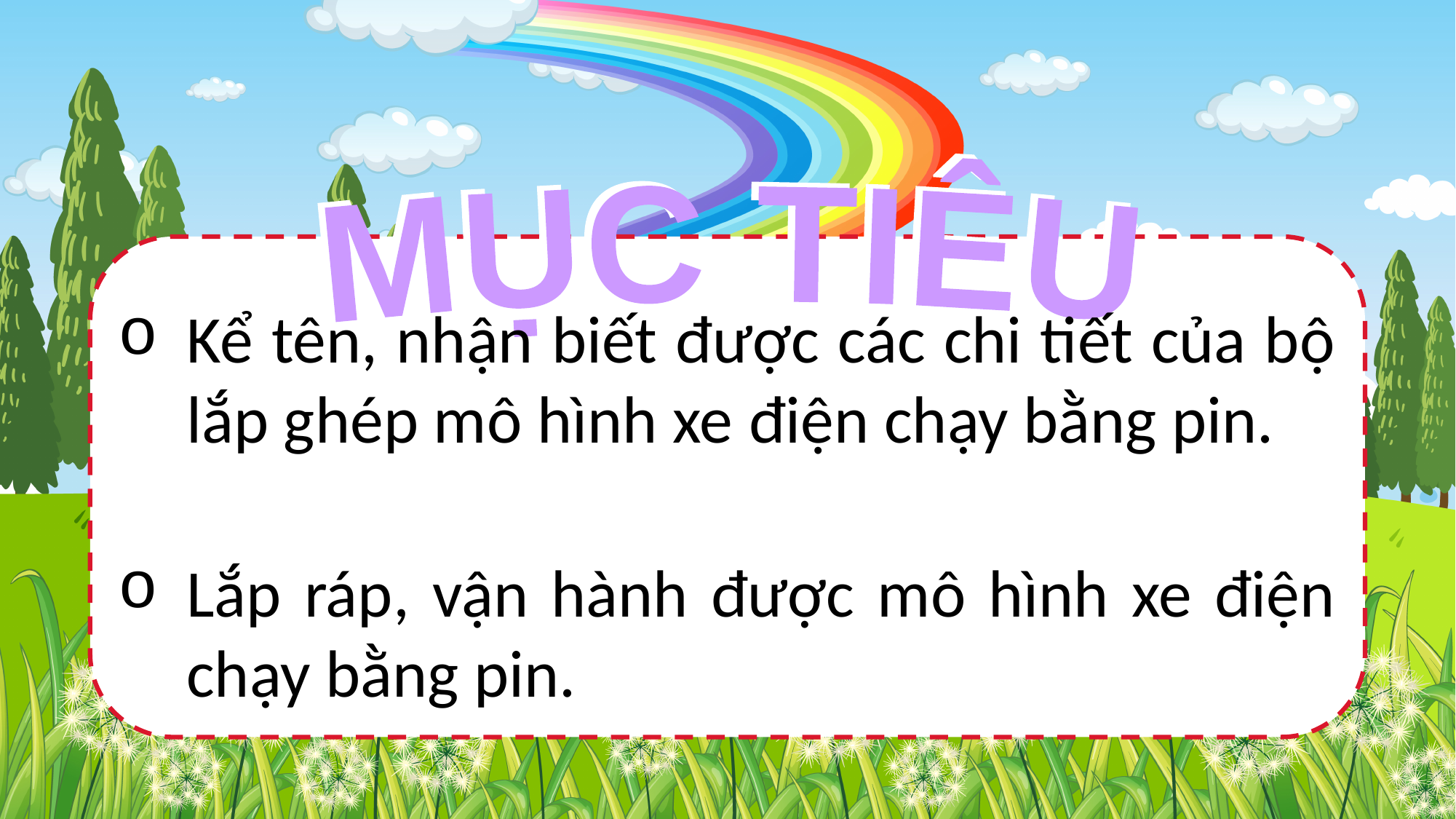

MỤC TIÊU
MỤC TIÊU

Kể tên, nhận biết được các chi tiết của bộ lắp ghép mô hình xe điện chạy bằng pin.

Lắp ráp, vận hành được mô hình xe điện chạy bằng pin.